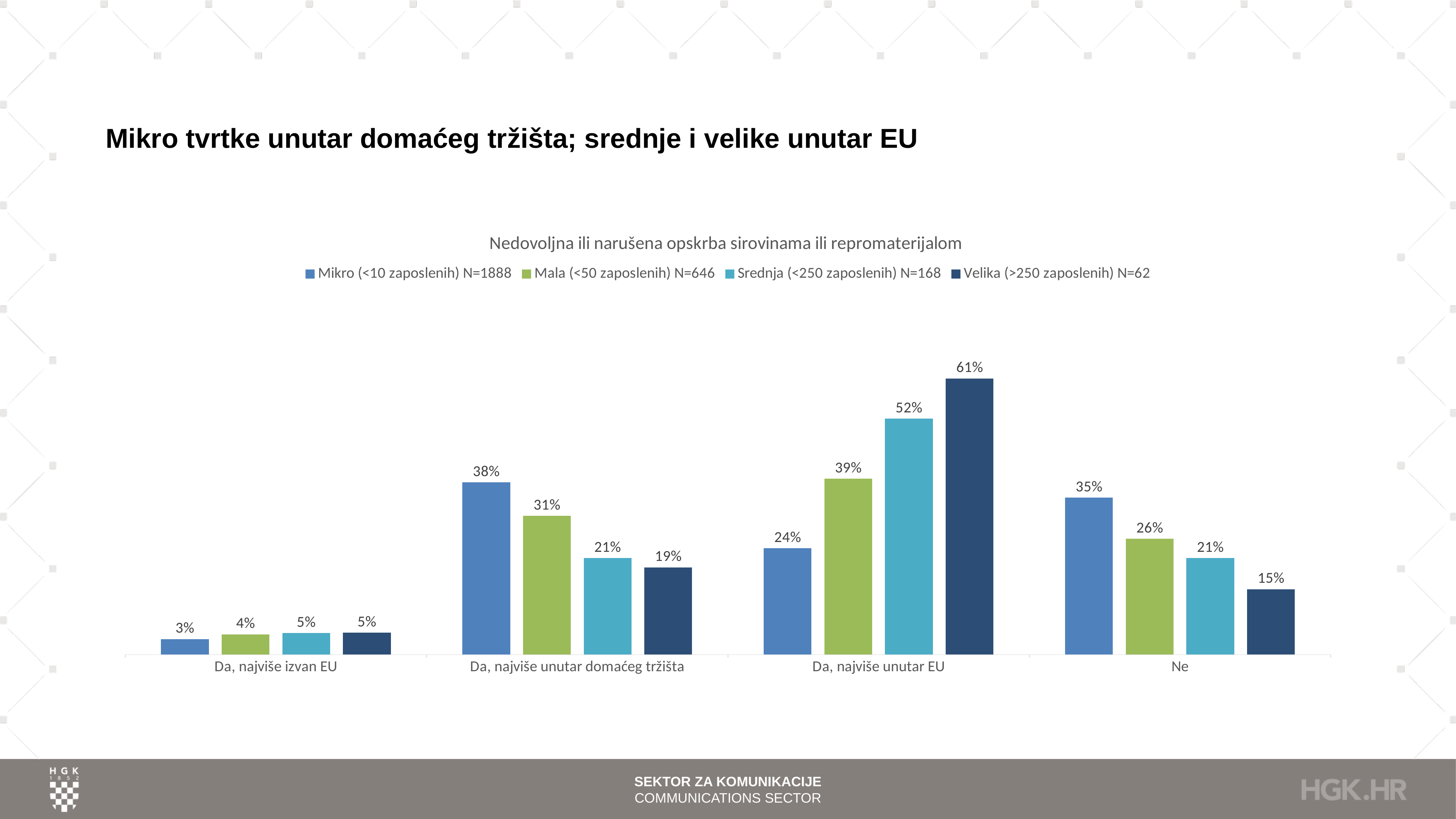

# Mikro tvrtke unutar domaćeg tržišta; srednje i velike unutar EU

### Chart: Nedovoljna ili narušena opskrba sirovinama ili repromaterijalom

| Category | Mikro (<10 zaposlenih) N=1888 | Mala (<50 zaposlenih) N=646 | Srednja (<250 zaposlenih) N=168 | Velika (>250 zaposlenih) N=62 |
|---|---|---|---|---|
| Da, najviše izvan EU | 0.034427966101694914 | 0.04489164086687306 | 0.047619047619047616 | 0.04838709677419355 |
| Da, najviše unutar domaćeg tržišta | 0.381885593220339 | 0.3080495356037152 | 0.21428571428571427 | 0.1935483870967742 |
| Da, najviše unutar EU | 0.2356991525423729 | 0.39009287925696595 | 0.5238095238095238 | 0.6129032258064516 |
| Ne | 0.3479872881355932 | 0.25696594427244585 | 0.21428571428571427 | 0.14516129032258066 |